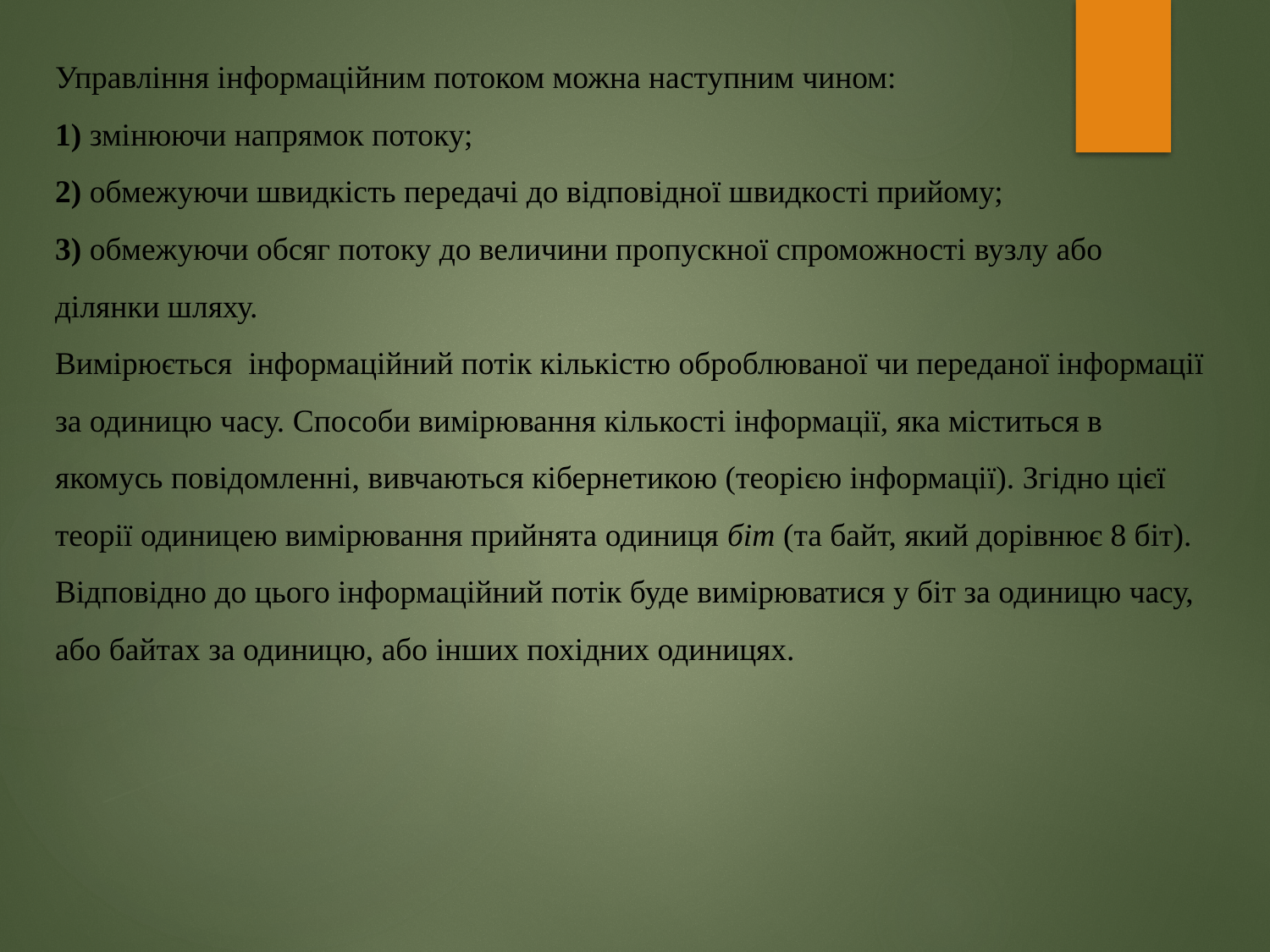

# Управління інформаційним потоком можна наступним чином: 1) змінюючи напрямок потоку; 2) обмежуючи швидкість передачі до відповідної швидкості прийому; 3) обмежуючи обсяг потоку до величини пропускної спроможності вузлу або ділянки шляху. Вимірюється  інформаційний потік кількістю оброблюваної чи переданої інформації за одиницю часу. Способи вимірювання кількості інформації, яка міститься в якомусь повідомленні, вивчаються кібернетикою (теорією інформації). Згідно цієї теорії одиницею вимірювання прийнята одиниця біт (та байт, який дорівнює 8 біт). Відповідно до цього інформаційний потік буде вимірюватися у біт за одиницю часу, або байтах за одиницю, або інших похідних одиницях.